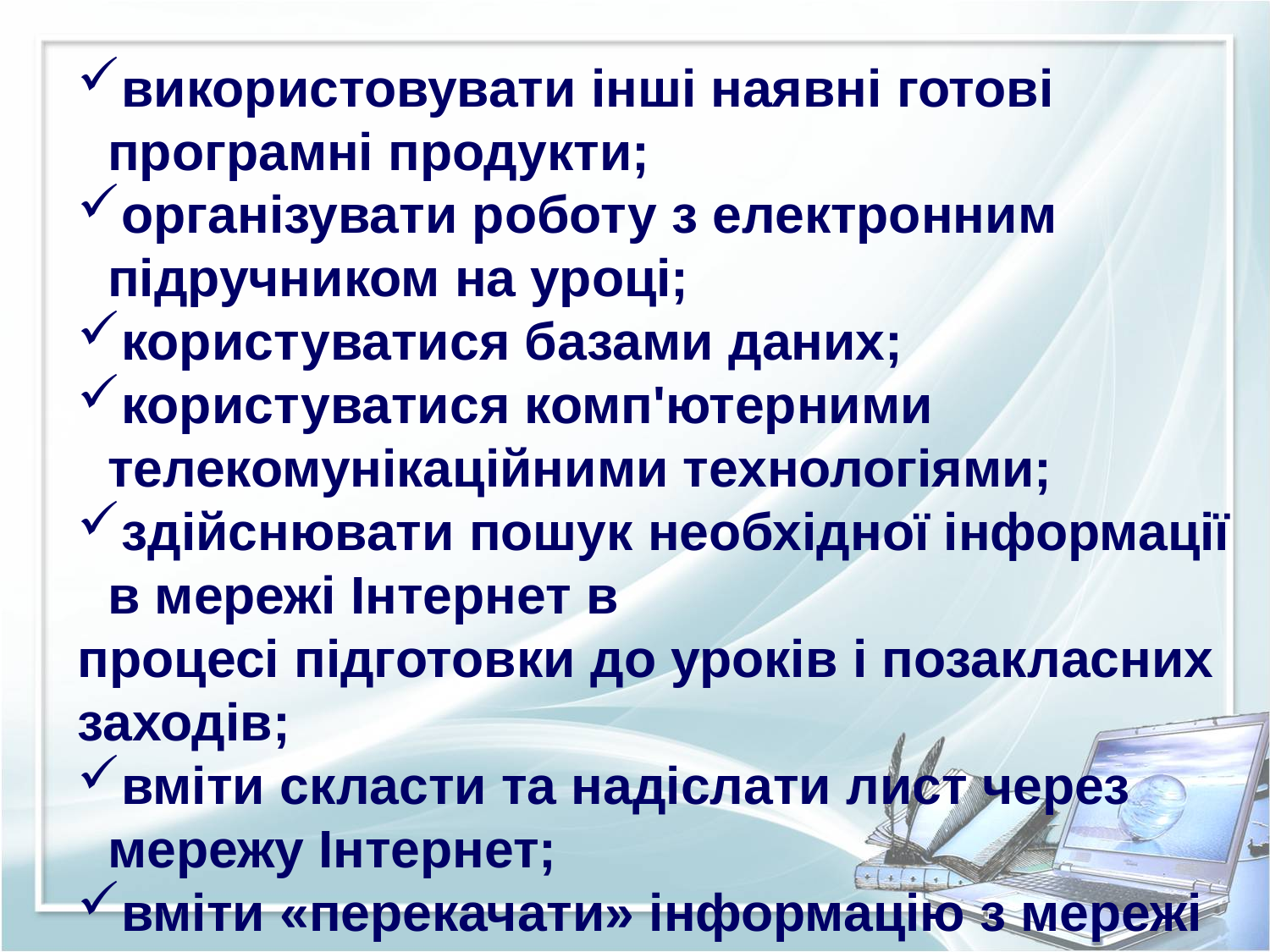

використовувати інші наявні готові програмні продукти;
організувати роботу з електронним підручником на уроці;
користуватися базами даних;
користуватися комп'ютерними телекомунікаційними технологіями;
здійснювати пошук необхідної інформації в мережі Інтернет в
процесі підготовки до уроків і позакласних заходів;
вміти скласти та надіслати лист через мережу Інтернет;
вміти «перекачати» інформацію з мережі на  електронні носії;
входити в електронні конференції, розміщувати там власну
інформацію і читати, «перекачувати»
наявну на різних конференціях
інформацію.